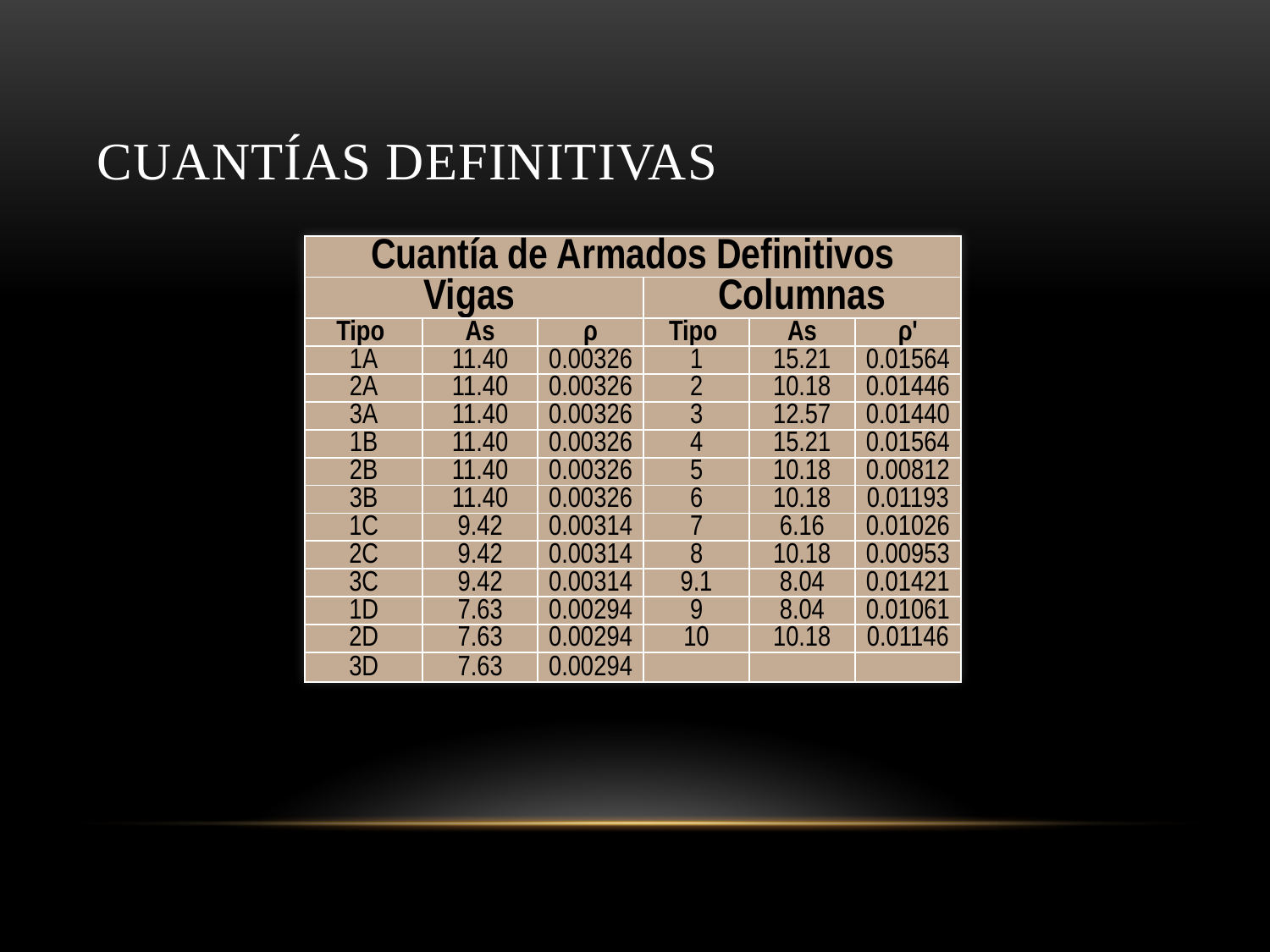

# Cuantías definitivas
| Cuantía de Armados Definitivos |  |  |  |  |  |
| --- | --- | --- | --- | --- | --- |
| Vigas |  |  | Columnas |  |  |
| Tipo | As | ρ | Tipo | As | ρ' |
| 1A | 11.40 | 0.00326 | 1 | 15.21 | 0.01564 |
| 2A | 11.40 | 0.00326 | 2 | 10.18 | 0.01446 |
| 3A | 11.40 | 0.00326 | 3 | 12.57 | 0.01440 |
| 1B | 11.40 | 0.00326 | 4 | 15.21 | 0.01564 |
| 2B | 11.40 | 0.00326 | 5 | 10.18 | 0.00812 |
| 3B | 11.40 | 0.00326 | 6 | 10.18 | 0.01193 |
| 1C | 9.42 | 0.00314 | 7 | 6.16 | 0.01026 |
| 2C | 9.42 | 0.00314 | 8 | 10.18 | 0.00953 |
| 3C | 9.42 | 0.00314 | 9.1 | 8.04 | 0.01421 |
| 1D | 7.63 | 0.00294 | 9 | 8.04 | 0.01061 |
| 2D | 7.63 | 0.00294 | 10 | 10.18 | 0.01146 |
| 3D | 7.63 | 0.00294 |  |  |  |